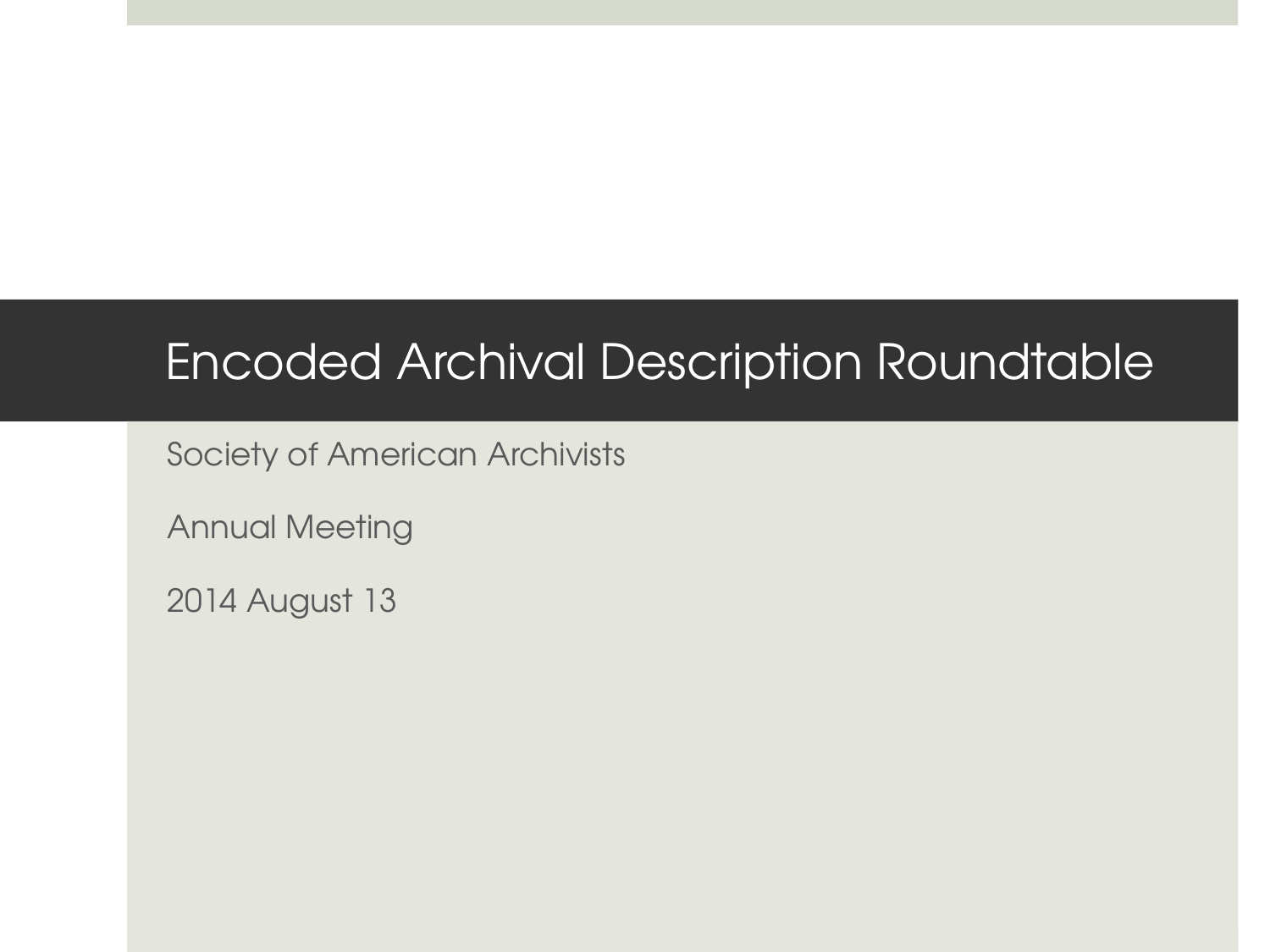

# Encoded Archival Description Roundtable
Society of American Archivists
Annual Meeting
2014 August 13